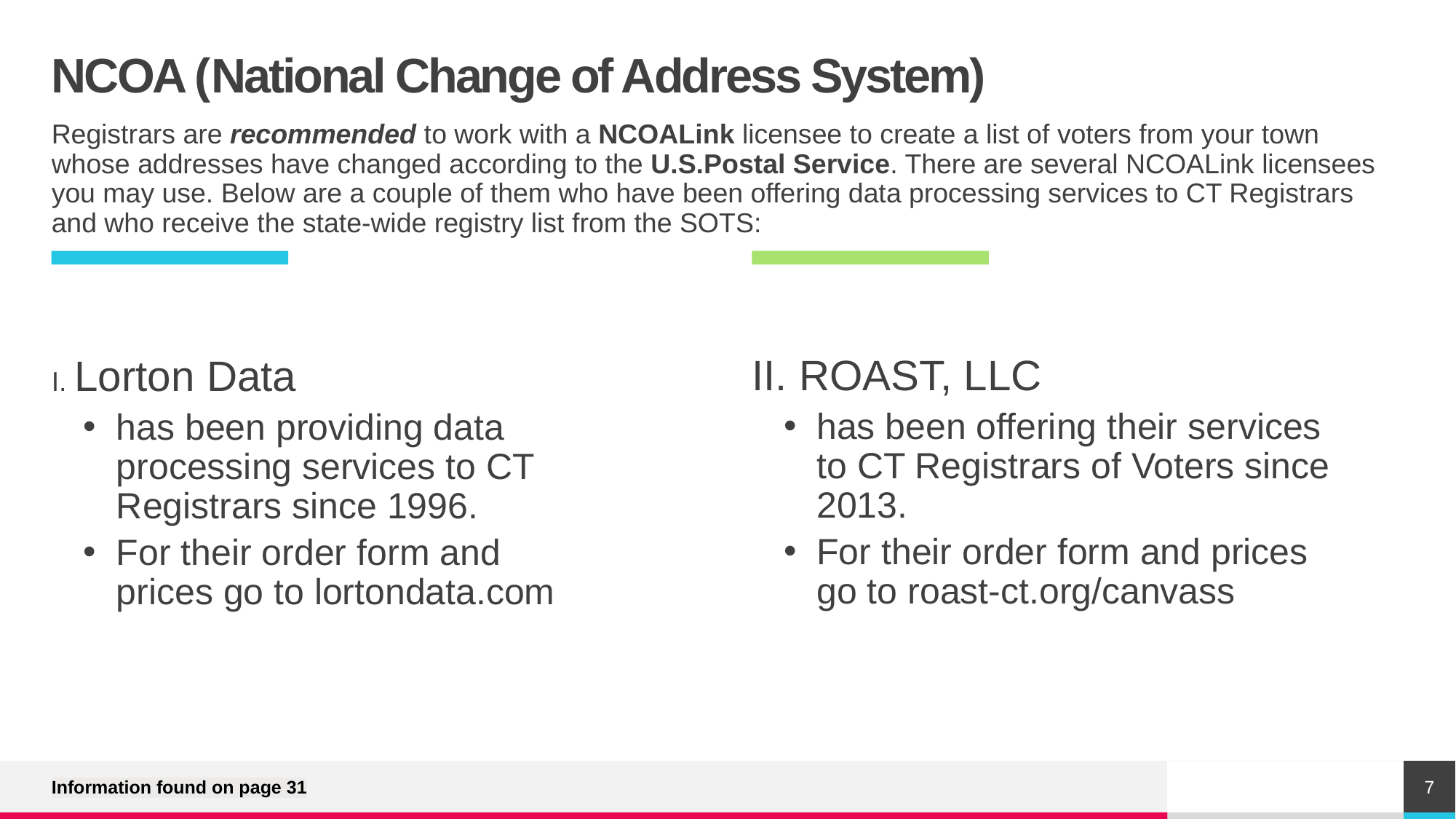

# NCOA (National Change of Address System)
Registrars are recommended to work with a NCOALink licensee to create a list of voters from your town whose addresses have changed according to the U.S.Postal Service. There are several NCOALink licensees you may use. Below are a couple of them who have been offering data processing services to CT Registrars and who receive the state-wide registry list from the SOTS:
II. ROAST, LLC
has been offering their services to CT Registrars of Voters since 2013.
For their order form and prices go to roast-ct.org/canvass
I. Lorton Data
has been providing data processing services to CT Registrars since 1996.
For their order form and prices go to lortondata.com
7
Information found on page 31